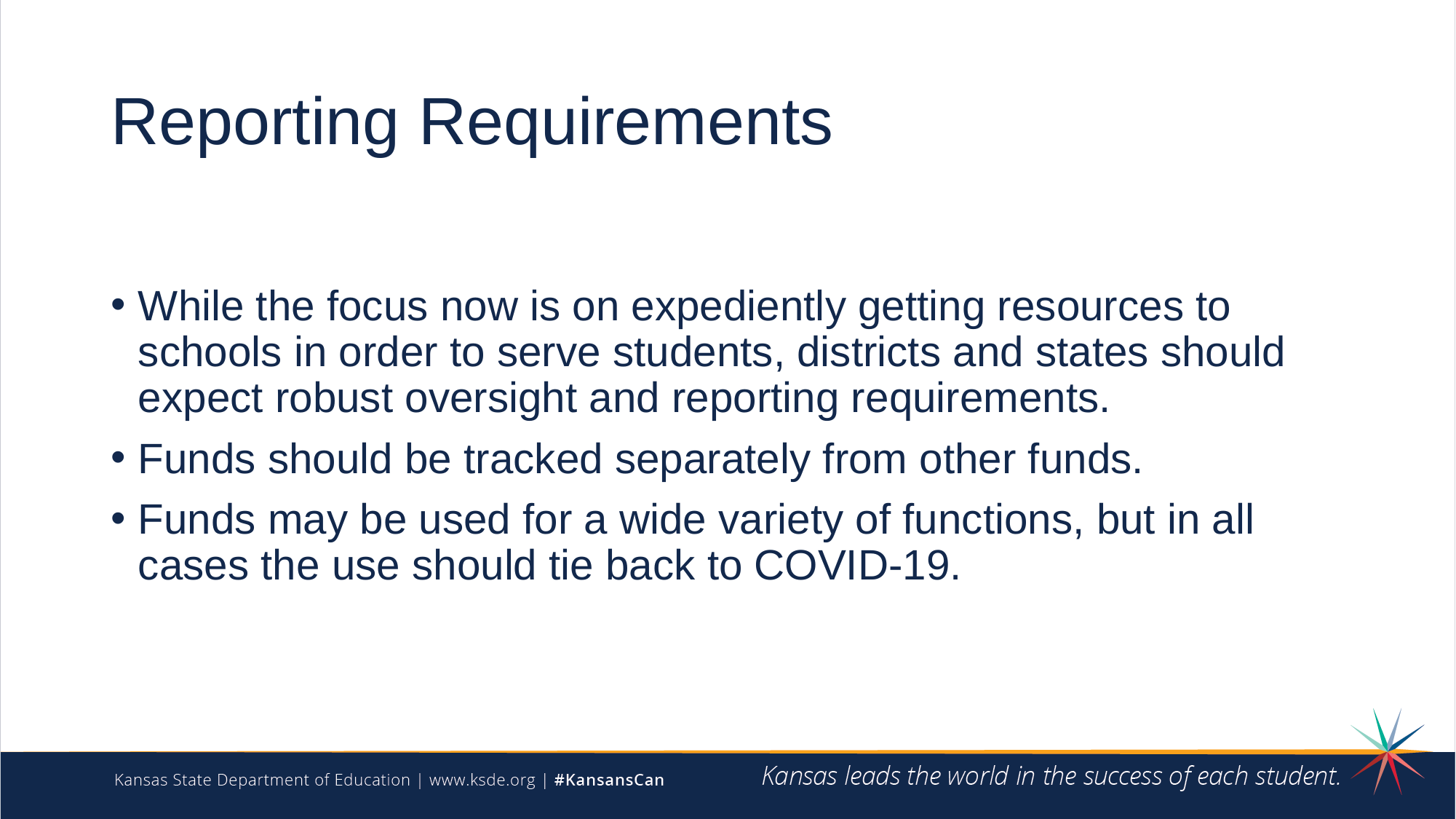

# Reporting Requirements
While the focus now is on expediently getting resources to schools in order to serve students, districts and states should expect robust oversight and reporting requirements.
Funds should be tracked separately from other funds.
Funds may be used for a wide variety of functions, but in all cases the use should tie back to COVID-19.